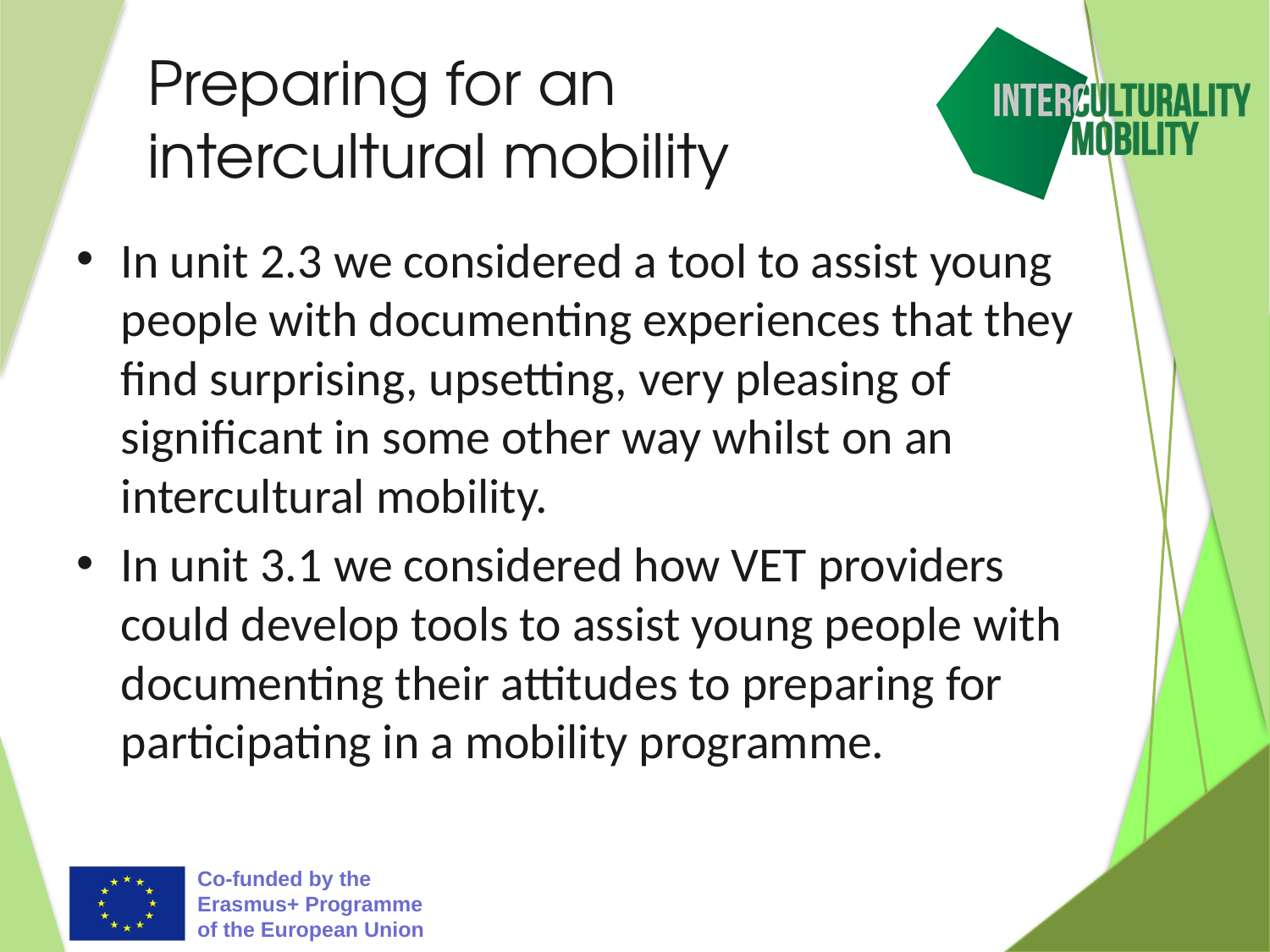

# Preparing for an intercultural mobility
In unit 2.3 we considered a tool to assist young people with documenting experiences that they find surprising, upsetting, very pleasing of significant in some other way whilst on an intercultural mobility.
In unit 3.1 we considered how VET providers could develop tools to assist young people with documenting their attitudes to preparing for participating in a mobility programme.